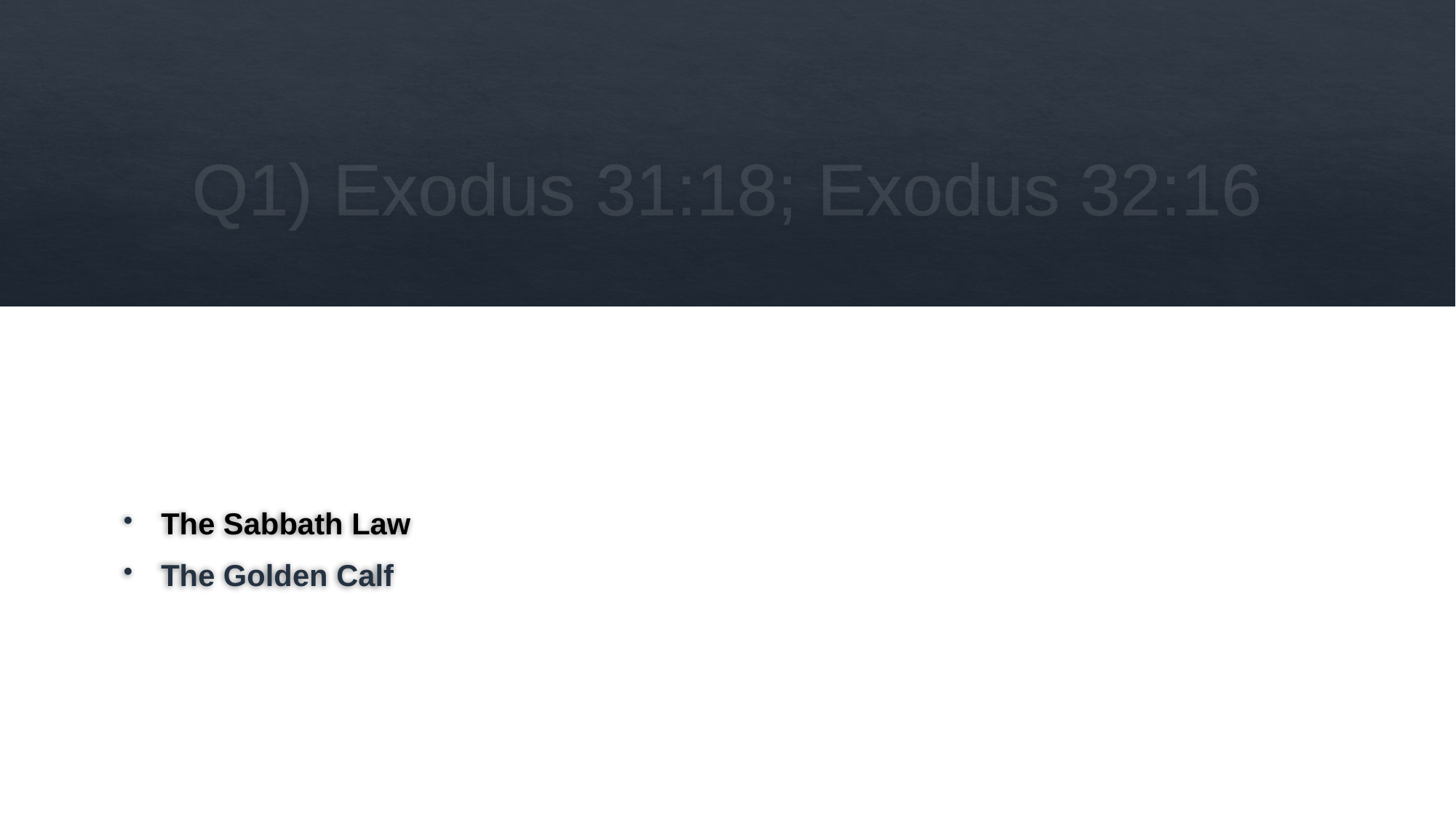

# Q1) Exodus 31:18; Exodus 32:16
The Sabbath Law
The Golden Calf